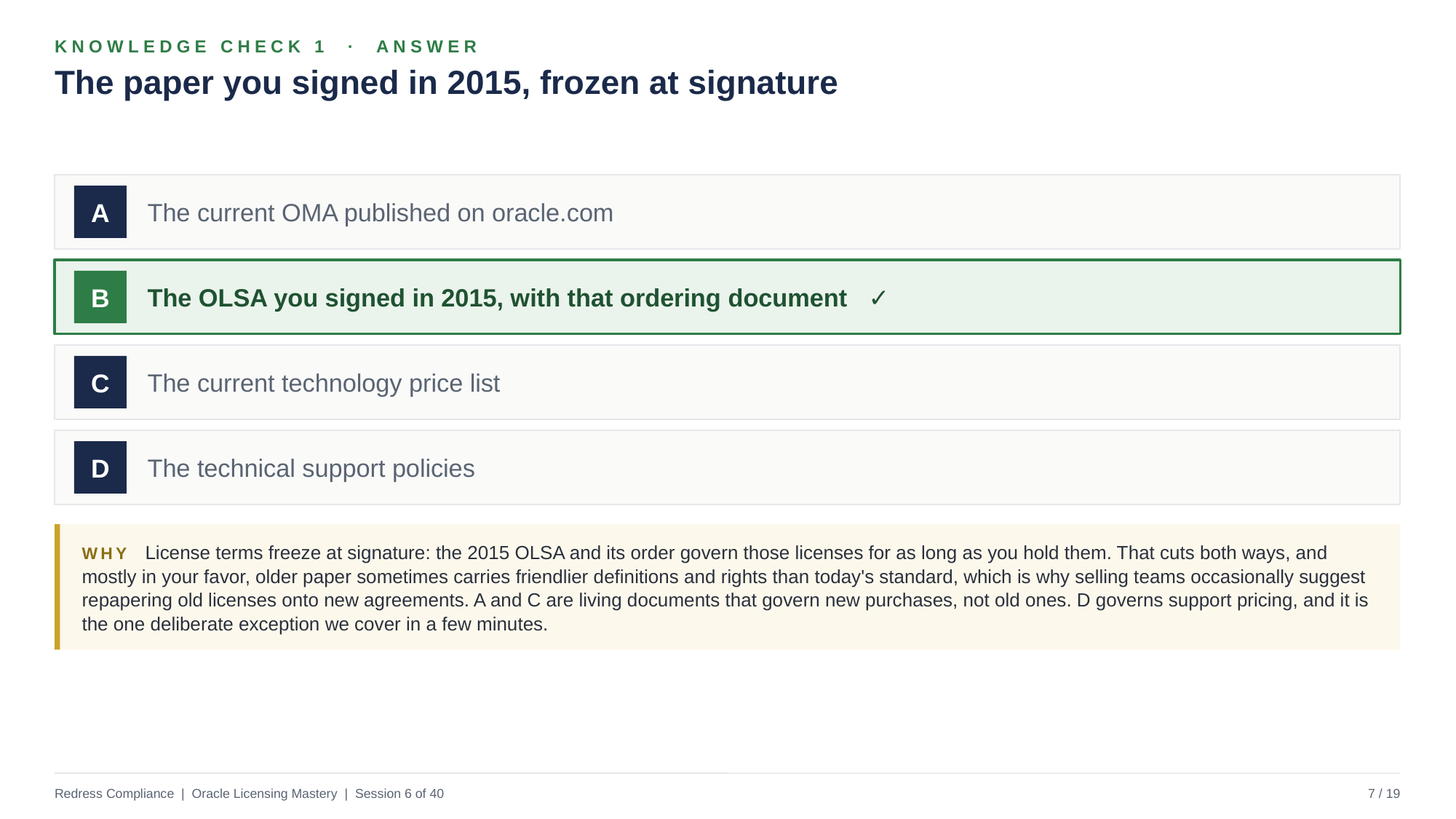

KNOWLEDGE CHECK 1  ·  ANSWER
The paper you signed in 2015, frozen at signature

The current OMA published on oracle.com

A

The OLSA you signed in 2015, with that ordering document   ✓

B

The current technology price list

C

The technical support policies

D

WHY  License terms freeze at signature: the 2015 OLSA and its order govern those licenses for as long as you hold them. That cuts both ways, and mostly in your favor, older paper sometimes carries friendlier definitions and rights than today's standard, which is why selling teams occasionally suggest repapering old licenses onto new agreements. A and C are living documents that govern new purchases, not old ones. D governs support pricing, and it is the one deliberate exception we cover in a few minutes.

Redress Compliance  |  Oracle Licensing Mastery  |  Session 6 of 40
7 / 19